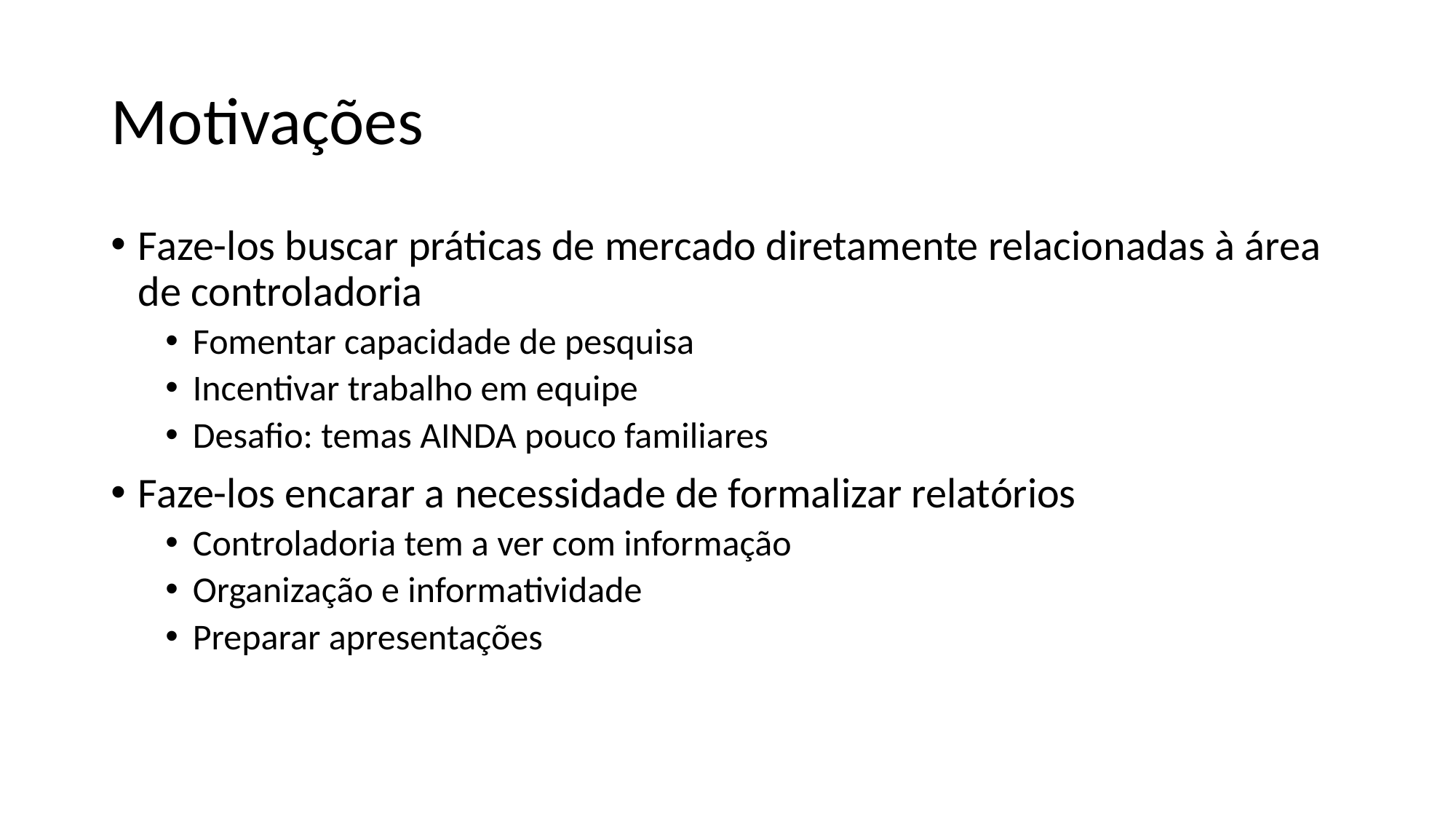

# Motivações
Faze-los buscar práticas de mercado diretamente relacionadas à área de controladoria
Fomentar capacidade de pesquisa
Incentivar trabalho em equipe
Desafio: temas AINDA pouco familiares
Faze-los encarar a necessidade de formalizar relatórios
Controladoria tem a ver com informação
Organização e informatividade
Preparar apresentações